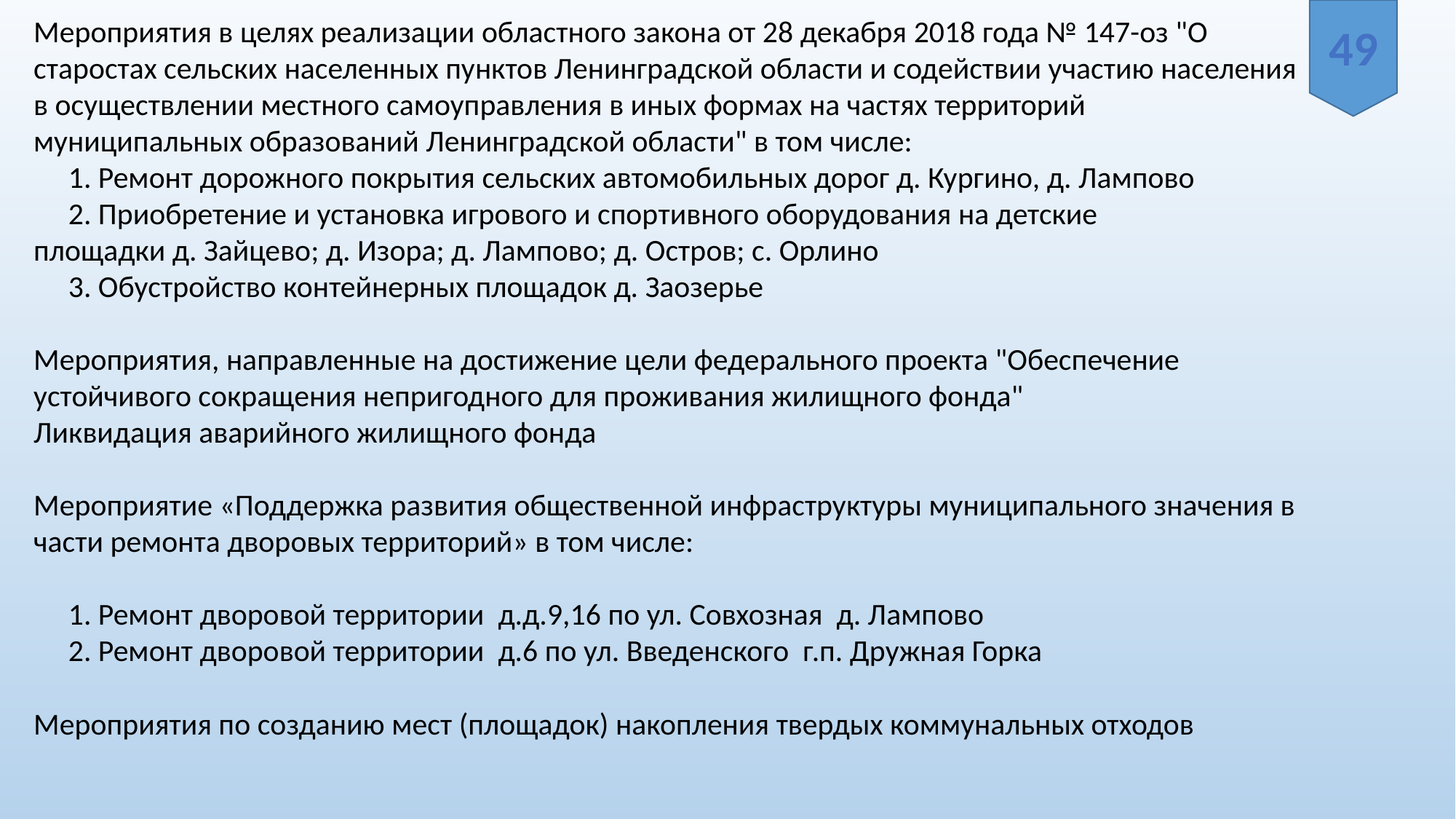

49
Мероприятия в целях реализации областного закона от 28 декабря 2018 года № 147-оз "О старостах сельских населенных пунктов Ленинградской области и содействии участию населения в осуществлении местного самоуправления в иных формах на частях территорий муниципальных образований Ленинградской области" в том числе:
     1. Ремонт дорожного покрытия сельских автомобильных дорог д. Кургино, д. Лампово
     2. Приобретение и установка игрового и спортивного оборудования на детские
площадки д. Зайцево; д. Изора; д. Лампово; д. Остров; с. Орлино
     3. Обустройство контейнерных площадок д. Заозерье

Мероприятия, направленные на достижение цели федерального проекта "Обеспечение устойчивого сокращения непригодного для проживания жилищного фонда"
Ликвидация аварийного жилищного фонда

Мероприятие «Поддержка развития общественной инфраструктуры муниципального значения в части ремонта дворовых территорий» в том числе:

     1. Ремонт дворовой территории  д.д.9,16 по ул. Совхозная  д. Лампово
     2. Ремонт дворовой территории  д.6 по ул. Введенского  г.п. Дружная Горка

Мероприятия по созданию мест (площадок) накопления твердых коммунальных отходов